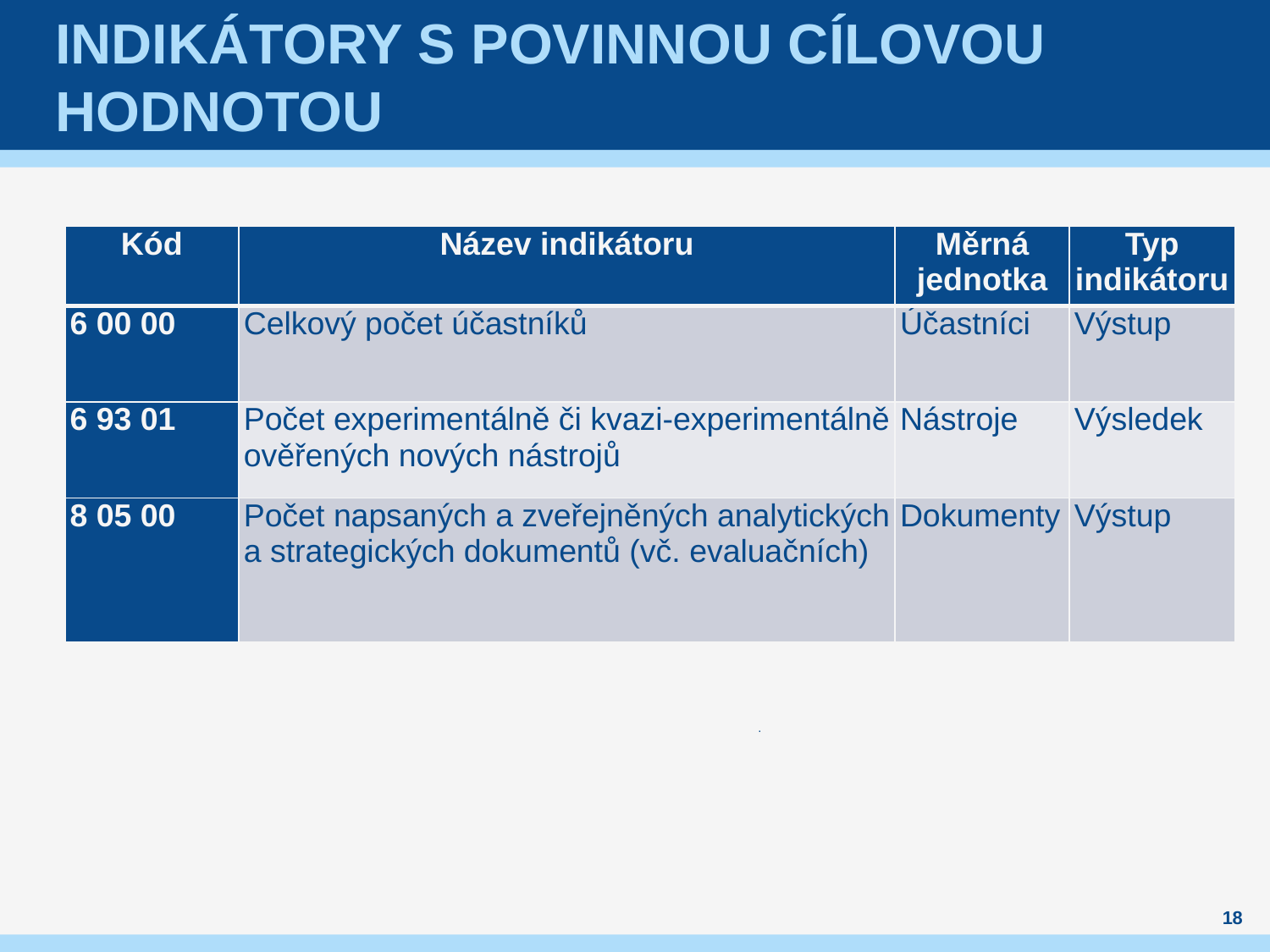

# Indikátory s povinnou cílovou hodnotou

| Kód | Název indikátoru | Měrná jednotka | Typ indikátoru |
| --- | --- | --- | --- |
| 6 00 00 | Celkový počet účastníků | Účastníci | Výstup |
| 6 93 01 | Počet experimentálně či kvazi-experimentálně ověřených nových nástrojů | Nástroje | Výsledek |
| 8 05 00 | Počet napsaných a zveřejněných analytických a strategických dokumentů (vč. evaluačních) | Dokumenty | Výstup |

.
18